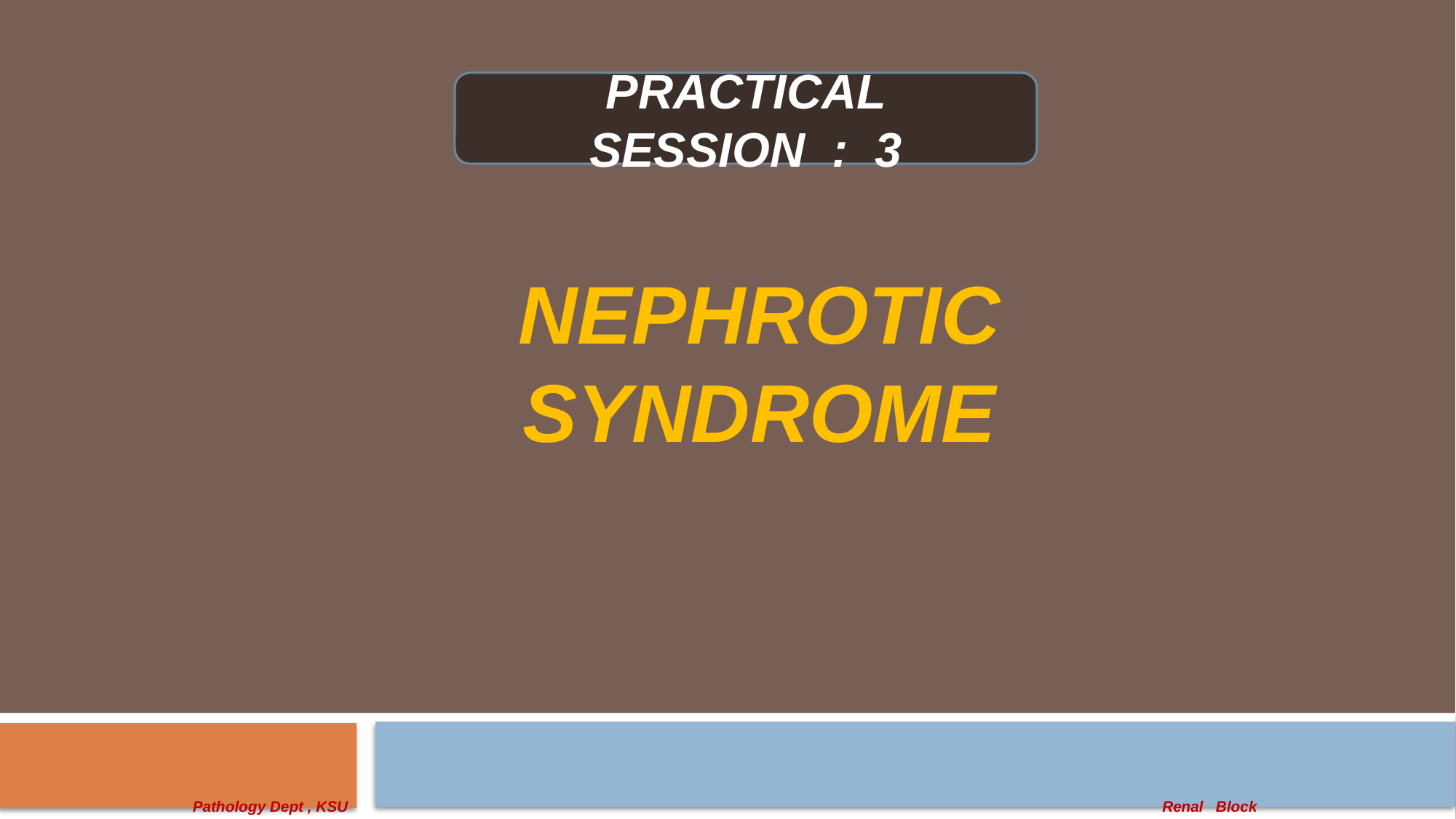

PRACTICAL SESSION  :  3
# Nephrotic Syndrome
Pathology Dept , KSU
Renal   Block